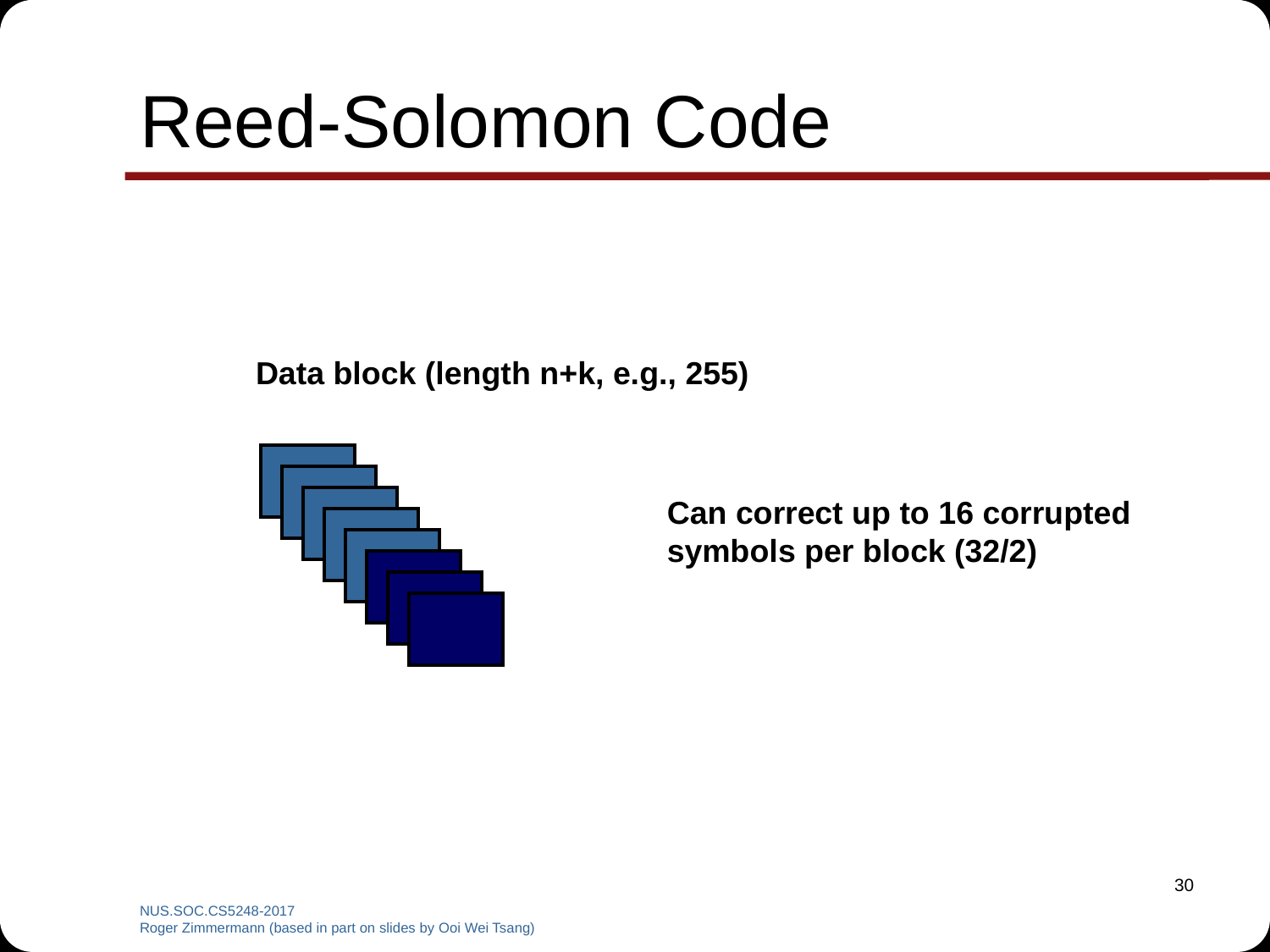

# Reed-Solomon Code
Data block (length n+k, e.g., 255)

Can correct up to 16 corrupted
symbols per block (32/2)

30
NUS.SOC.CS5248-2017
Roger Zimmermann (based in part on slides by Ooi Wei Tsang)